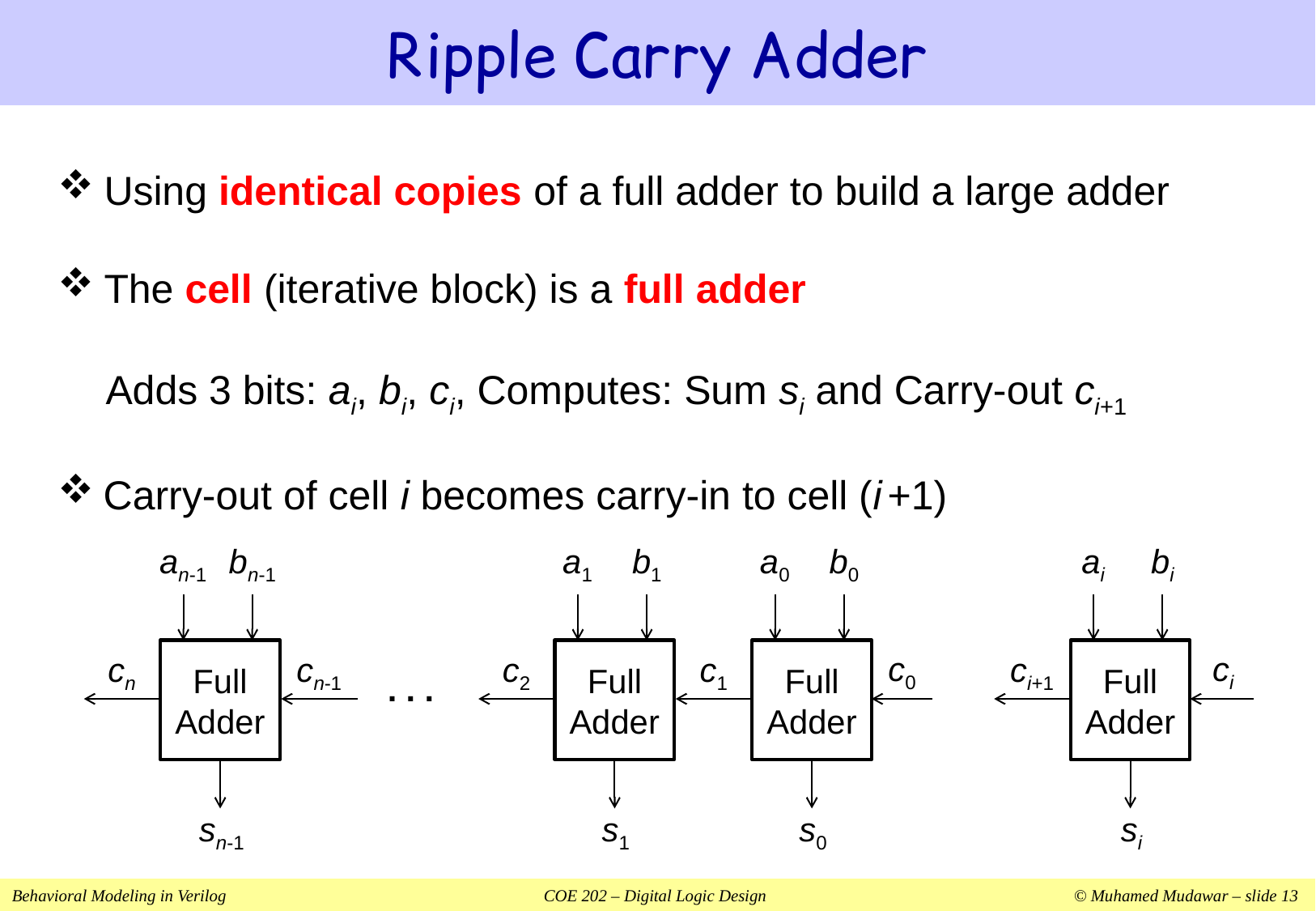

# Ripple Carry Adder
Using identical copies of a full adder to build a large adder
The cell (iterative block) is a full adder
Adds 3 bits: ai, bi, ci, Computes: Sum si and Carry-out ci+1
Carry-out of cell i becomes carry-in to cell (i +1)
an-1
bn-1
Full
Adder
cn
sn-1
a1
b1
Full
Adder
c2
s1
a0
b0
Full
Adder
c1
s0
c0
cn-1
. . .
ai
bi
Full
Adder
ci+1
si
ci